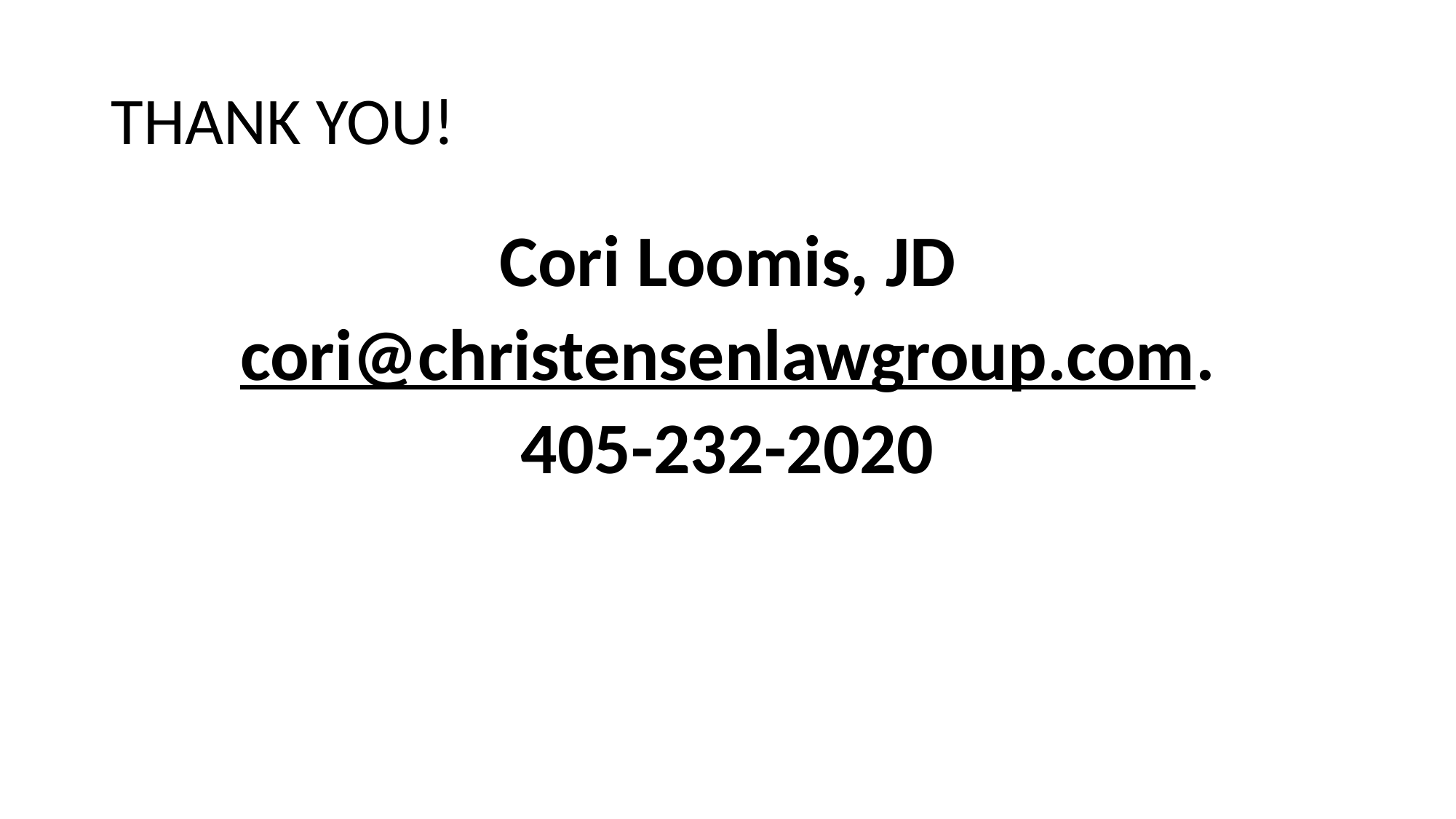

# THANK YOU!
Cori Loomis, JD
cori@christensenlawgroup.com.
405-232-2020